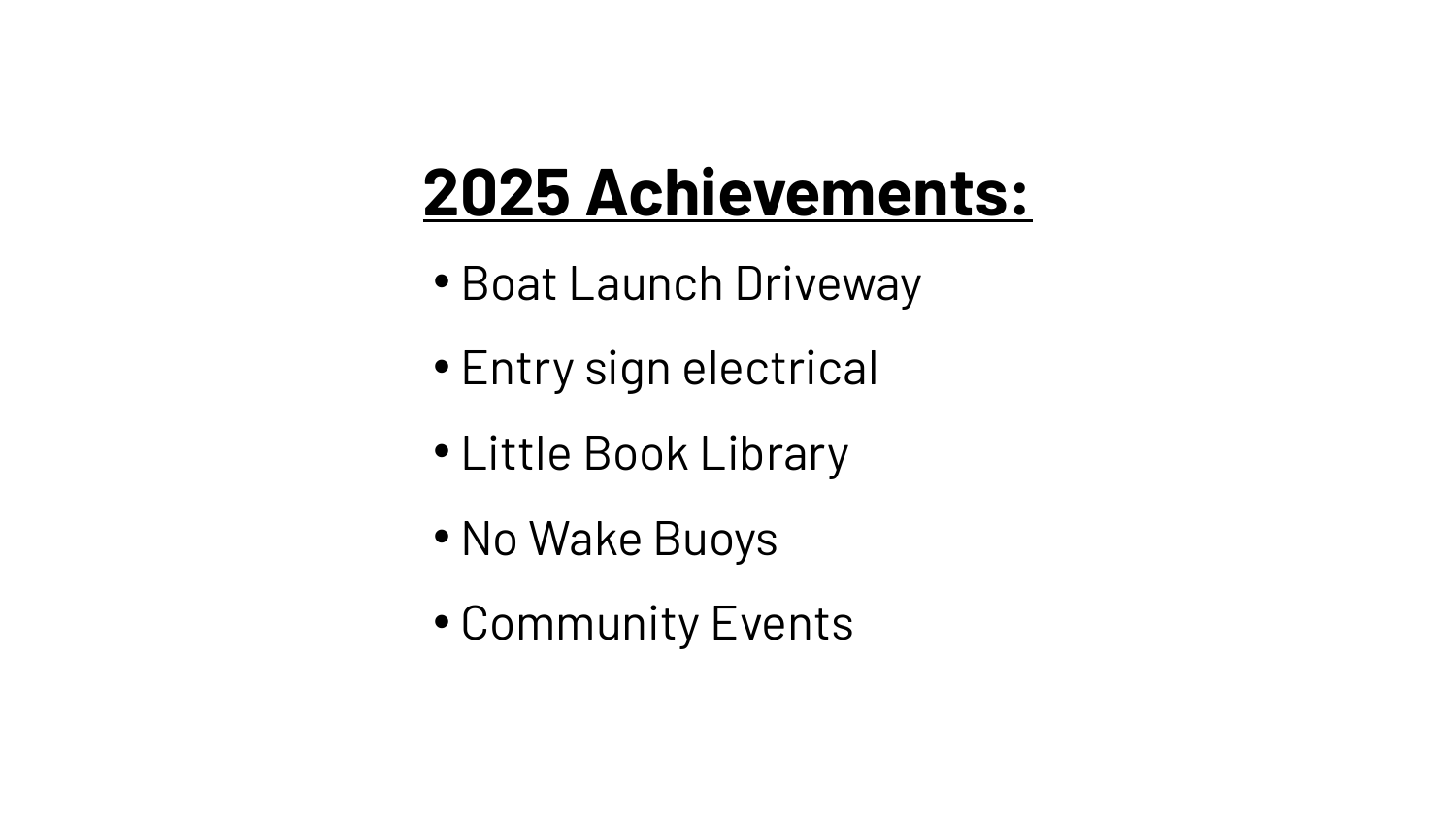

# 2025 Achievements:
Boat Launch Driveway
Entry sign electrical
Little Book Library
No Wake Buoys
Community Events